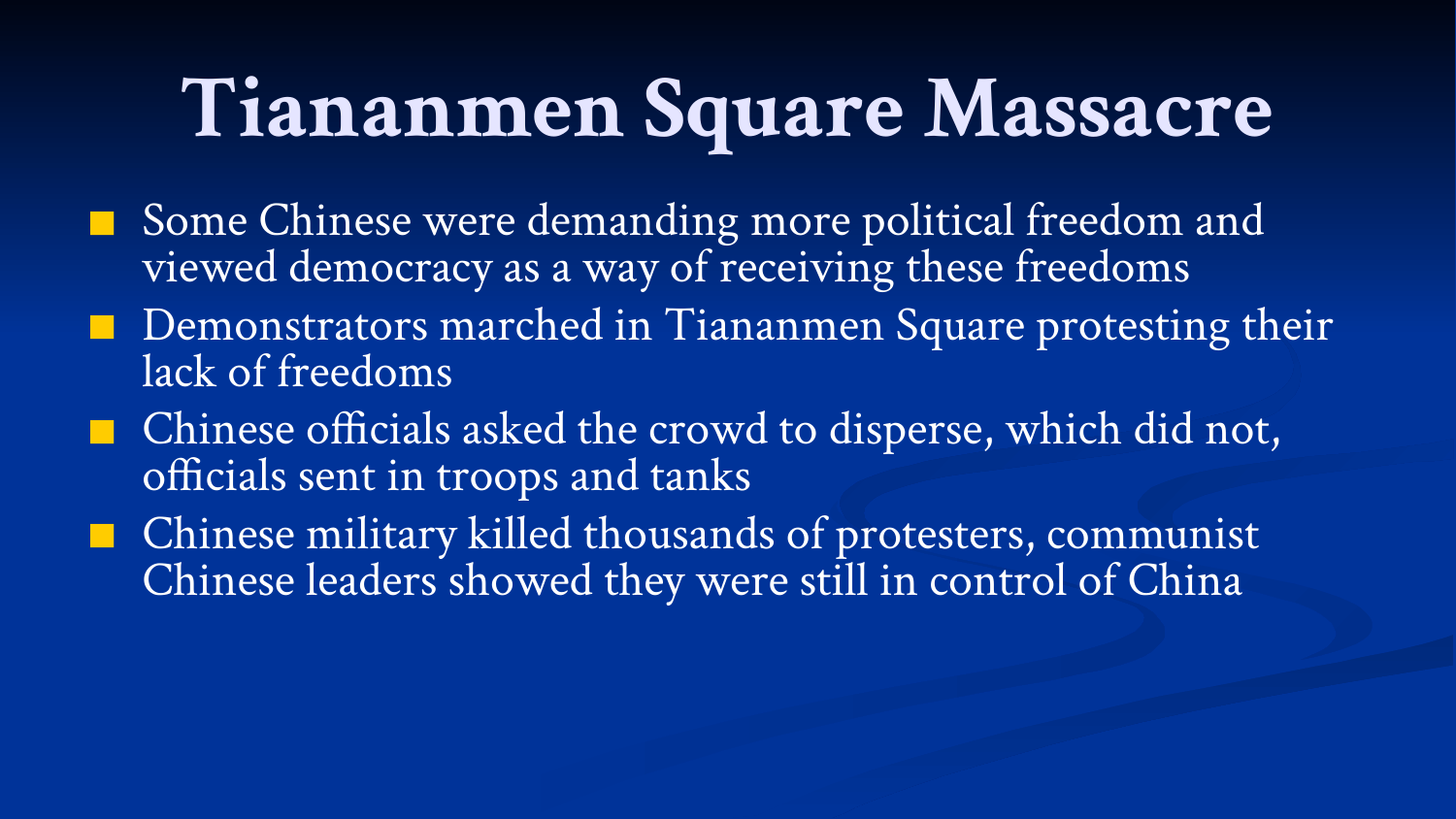

# Tiananmen Square Massacre
Some Chinese were demanding more political freedom and viewed democracy as a way of receiving these freedoms
Demonstrators marched in Tiananmen Square protesting their lack of freedoms
Chinese officials asked the crowd to disperse, which did not, officials sent in troops and tanks
Chinese military killed thousands of protesters, communist Chinese leaders showed they were still in control of China